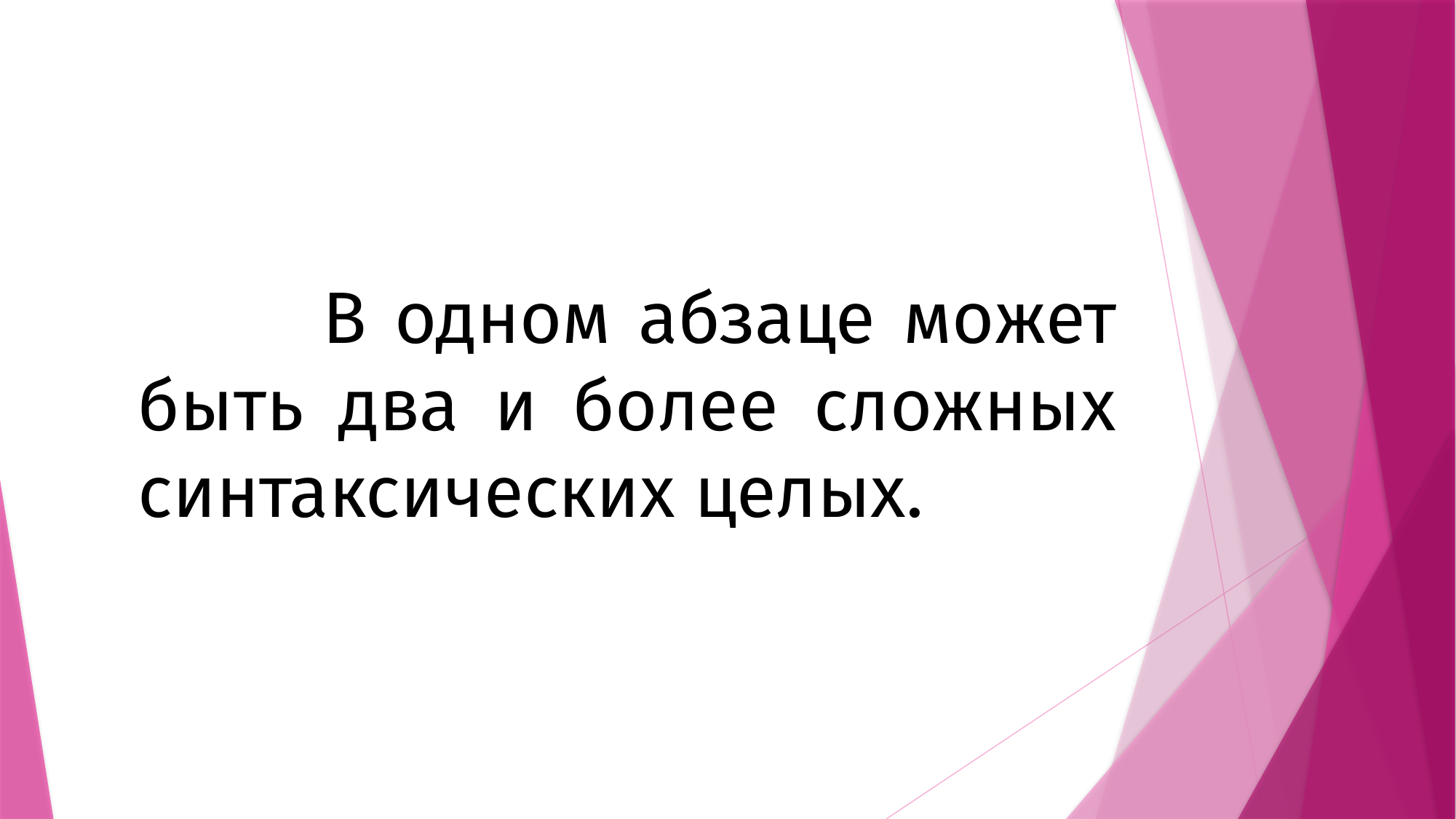

В одном абзаце может быть два и более сложных синтаксических целых.